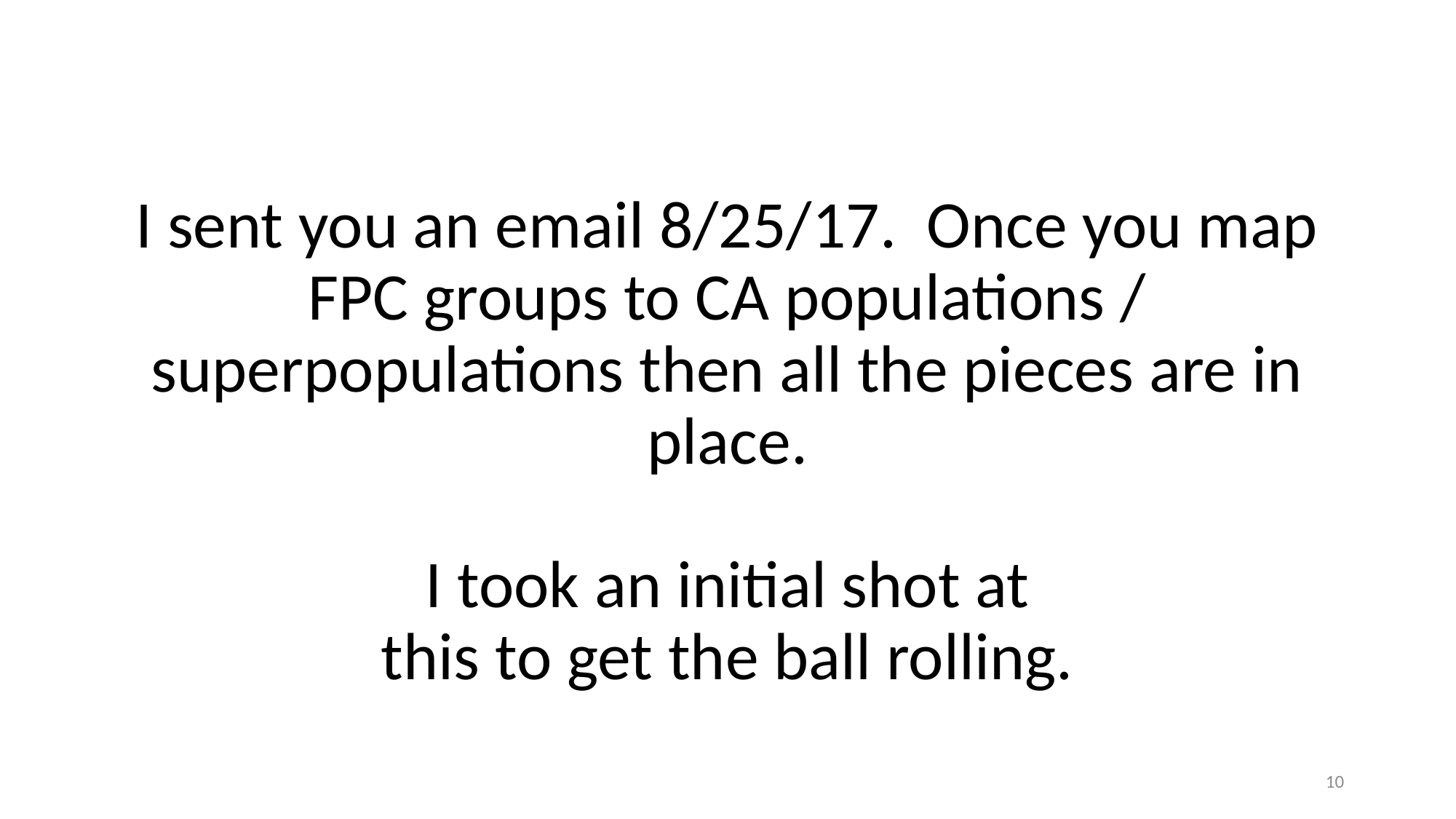

I sent you an email 8/25/17.  Once you map FPC groups to CA populations / superpopulations then all the pieces are in place.

I took an initial shot at
this to get the ball rolling.
10